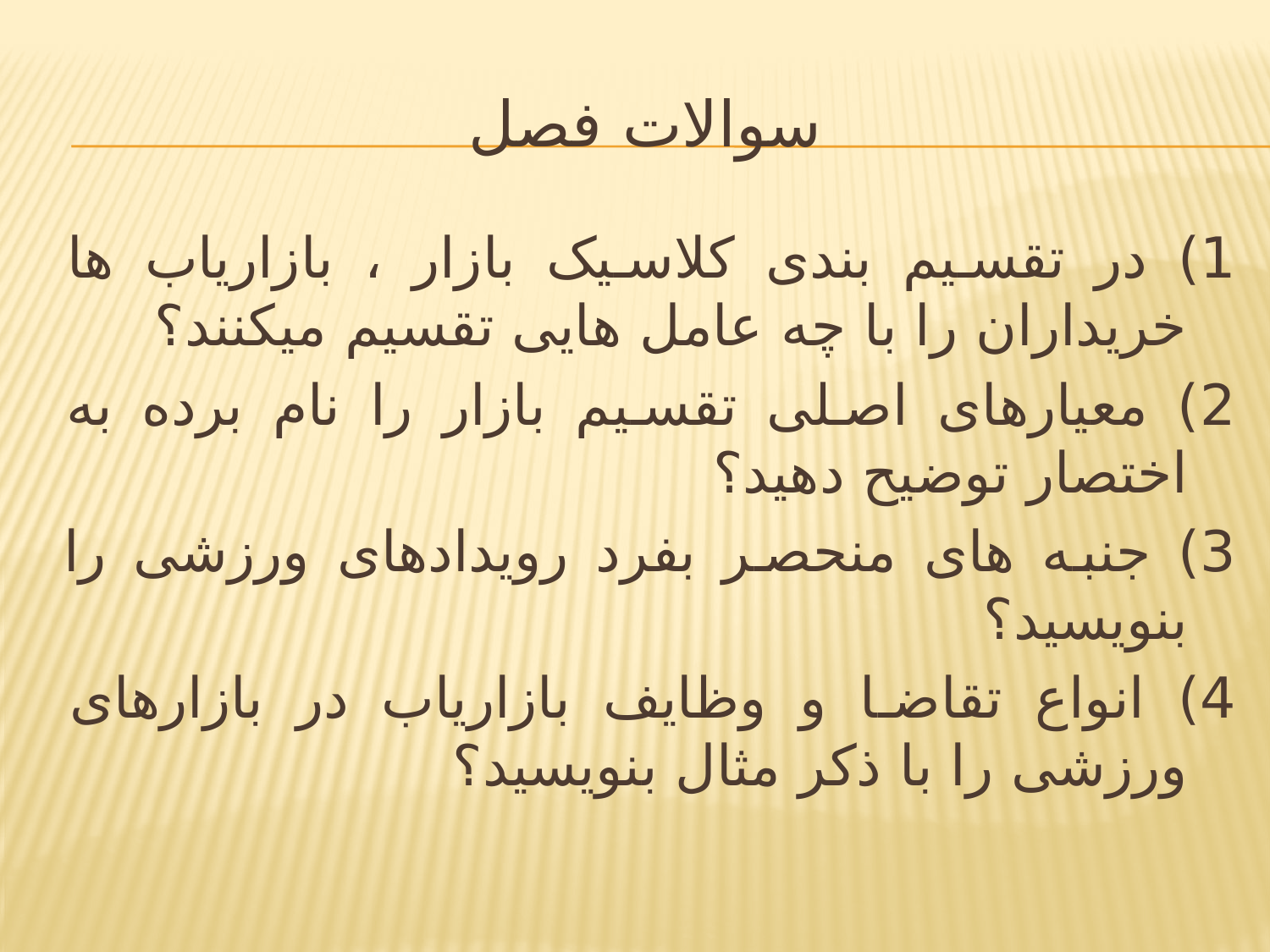

# سوالات فصل
1) در تقسیم بندی کلاسیک بازار ، بازاریاب ها خریداران را با چه عامل هایی تقسیم میکنند؟
2) معیارهای اصلی تقسیم بازار را نام برده به اختصار توضیح دهید؟
3) جنبه های منحصر بفرد رویدادهای ورزشی را بنویسید؟
4) انواع تقاضا و وظایف بازاریاب در بازارهای ورزشی را با ذکر مثال بنویسید؟